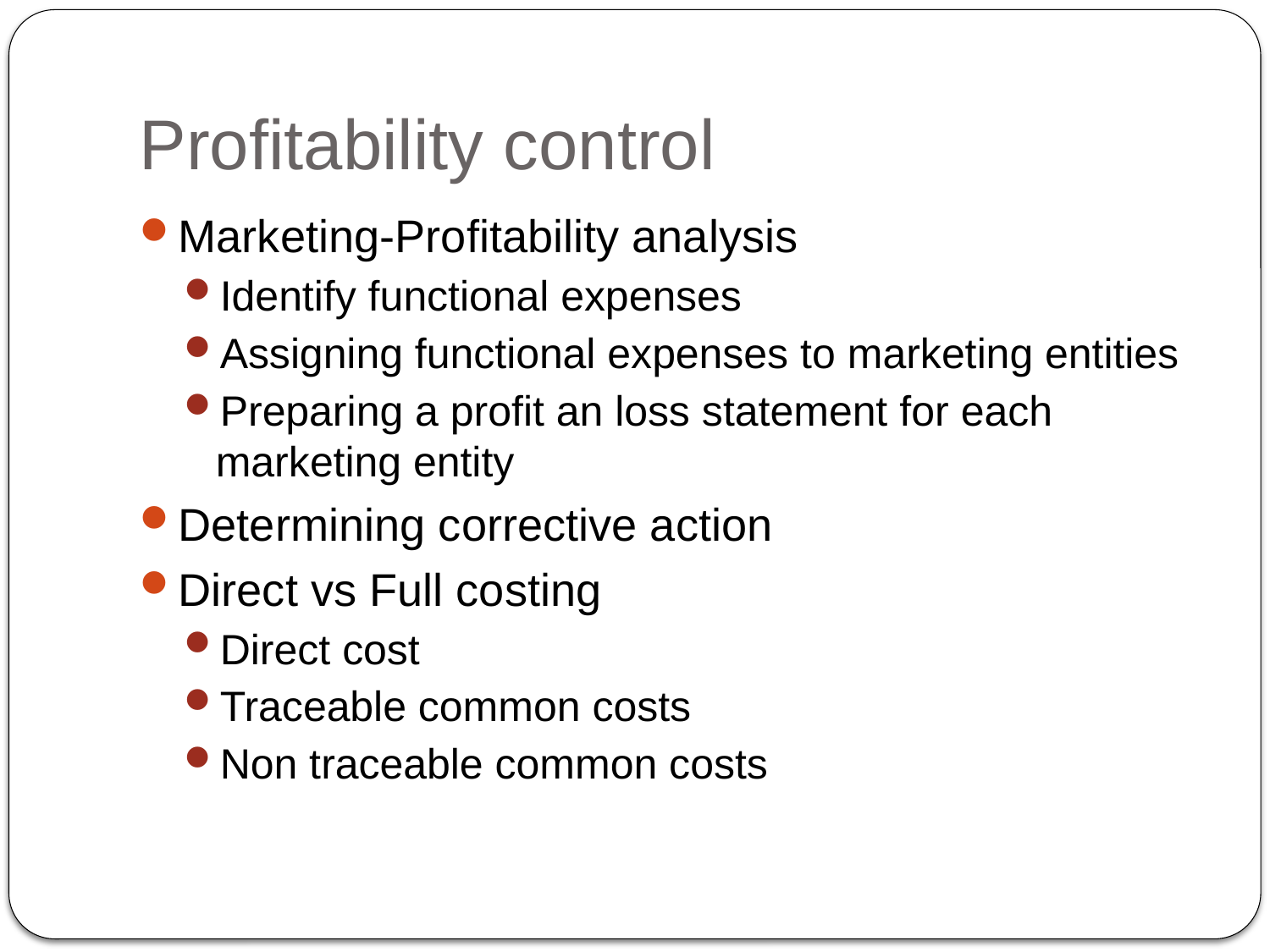

# Profitability control
Marketing-Profitability analysis
Identify functional expenses
Assigning functional expenses to marketing entities
Preparing a profit an loss statement for each marketing entity
Determining corrective action
Direct vs Full costing
Direct cost
Traceable common costs
Non traceable common costs